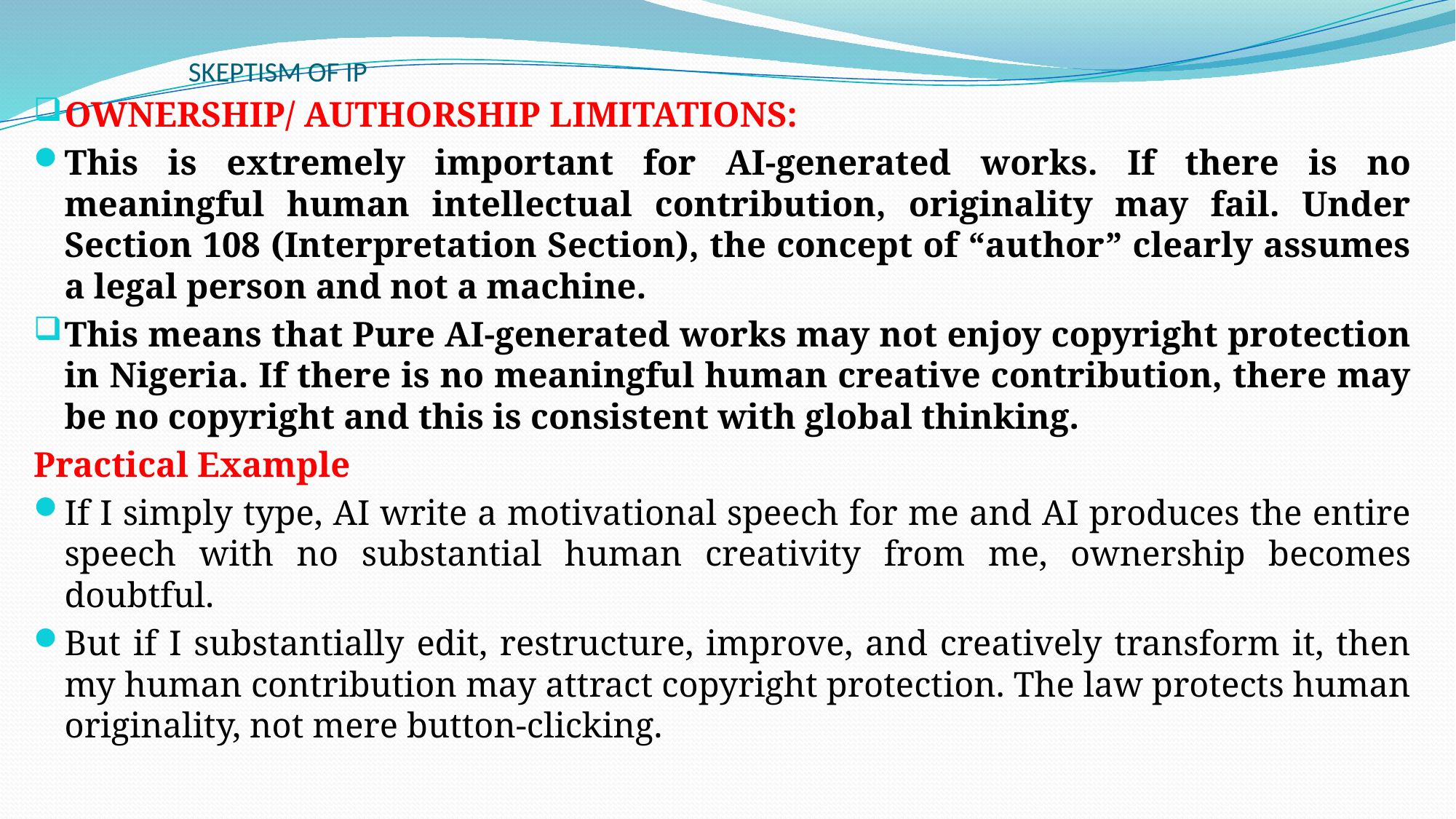

# SKEPTISM OF IP
OWNERSHIP/ AUTHORSHIP LIMITATIONS:
This is extremely important for AI-generated works. If there is no meaningful human intellectual contribution, originality may fail. Under Section 108 (Interpretation Section), the concept of “author” clearly assumes a legal person and not a machine.
This means that Pure AI-generated works may not enjoy copyright protection in Nigeria. If there is no meaningful human creative contribution, there may be no copyright and this is consistent with global thinking.
Practical Example
If I simply type, AI write a motivational speech for me and AI produces the entire speech with no substantial human creativity from me, ownership becomes doubtful.
But if I substantially edit, restructure, improve, and creatively transform it, then my human contribution may attract copyright protection. The law protects human originality, not mere button-clicking.